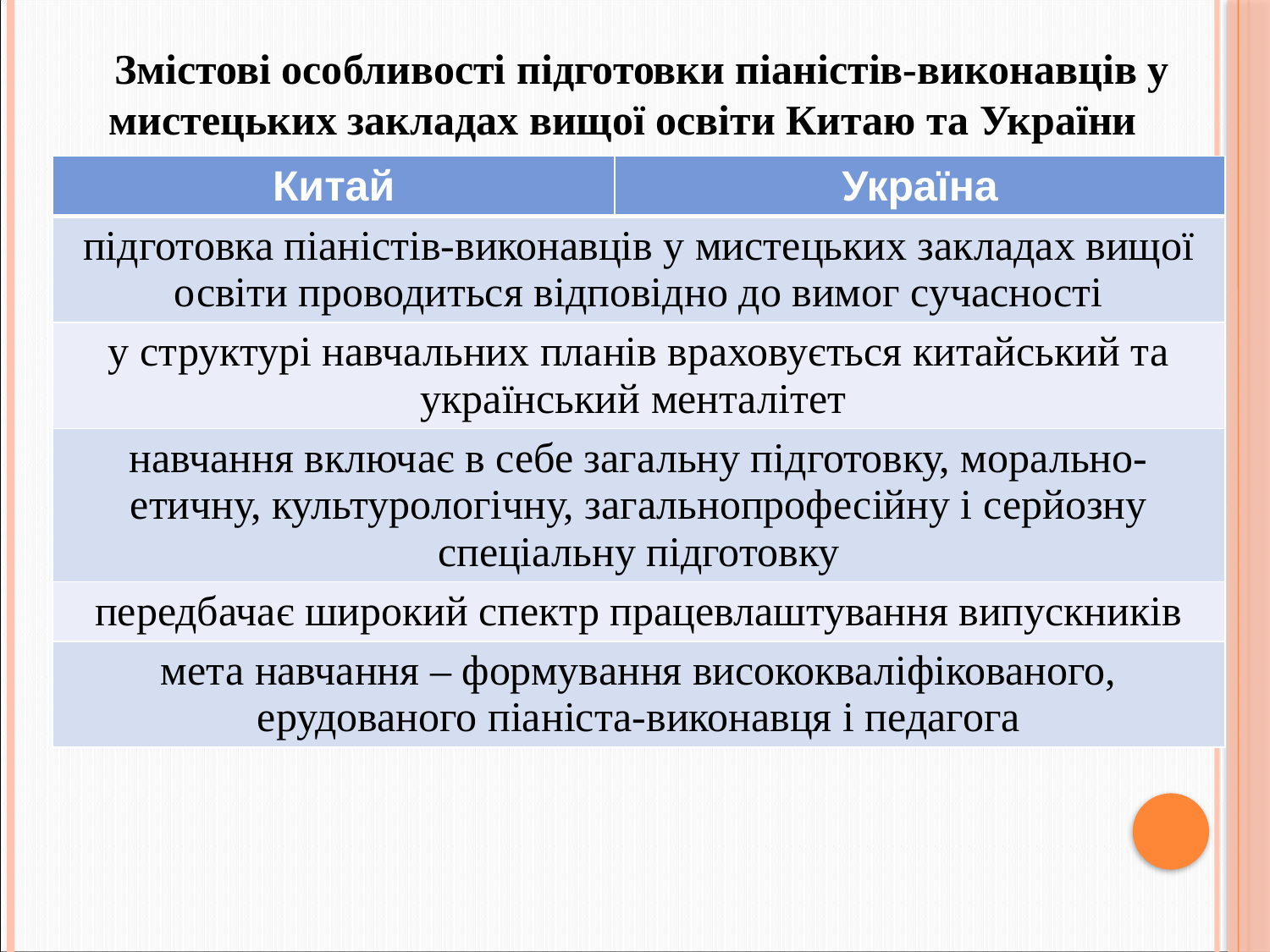

Змістові особливості підготовки піаністів-виконавців у мистецьких закладах вищої освіти Китаю та України
| Китай | Україна |
| --- | --- |
| підготовка піаністів-виконавців у мистецьких закладах вищої освіти проводиться відповідно до вимог сучасності |  |
| у структурі навчальних планів враховується китайський та український менталітет |  |
| навчання включає в себе загальну підготовку, морально-етичну, культурологічну, загальнопрофесійну і серйозну спеціальну підготовку |  |
| передбачає широкий спектр працевлаштування випускників |  |
| мета навчання – формування висококваліфікованого, ерудованого піаніста-виконавця і педагога |  |